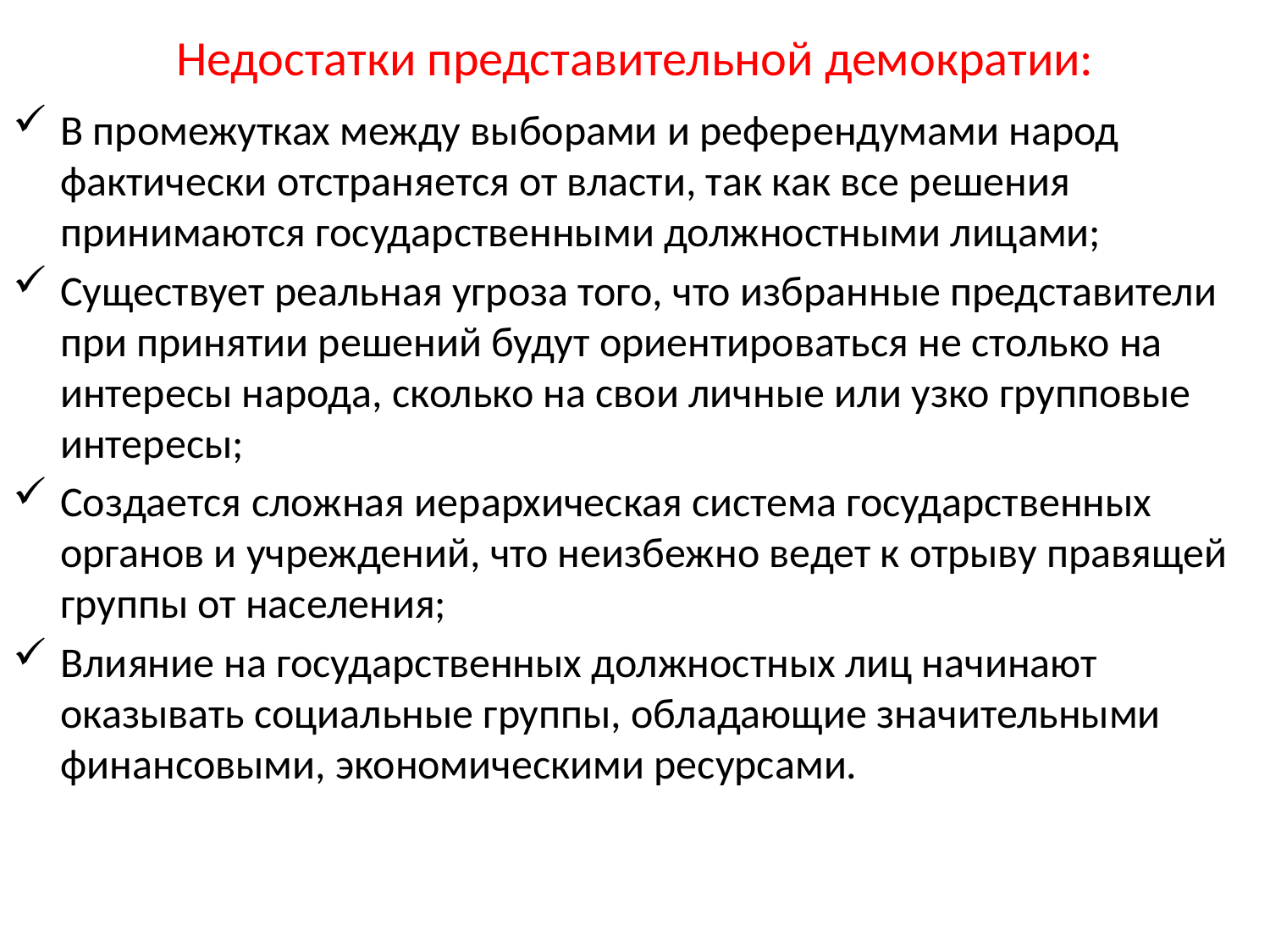

# Недостатки представительной демократии:
В промежутках между выборами и референдумами народ фактически отстраняется от власти, так как все решения принимаются государственными должностными лицами;
Существует реальная угроза того, что избранные представители при принятии решений будут ориентироваться не столько на интересы народа, сколько на свои личные или узко групповые интересы;
Создается сложная иерархическая система государственных органов и учреждений, что неизбежно ведет к отрыву правящей группы от населения;
Влияние на государственных должностных лиц начинают оказывать социальные группы, обладающие значительными финансовыми, экономическими ресурсами.